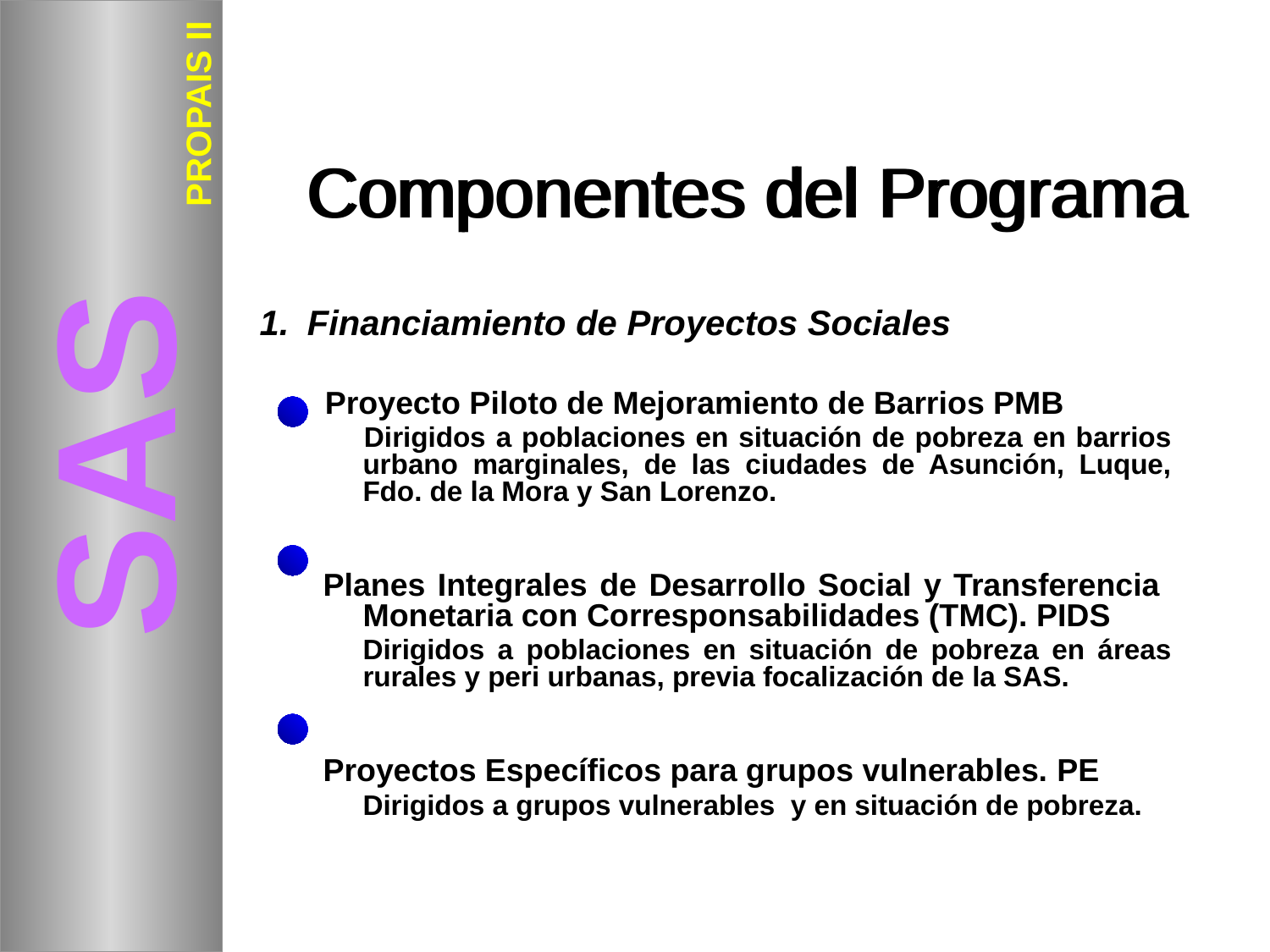

Componentes del Programa
# Componentes del Programa
PROPAIS II
Financiamiento de Proyectos Sociales

	  Proyecto Piloto de Mejoramiento de Barrios PMB
    Dirigidos a poblaciones en situación de pobreza en barrios urbano marginales, de las ciudades de Asunción, Luque, Fdo. de la Mora y San Lorenzo.

Planes Integrales de Desarrollo Social y Transferencia  Monetaria con Corresponsabilidades (TMC). PIDS
	Dirigidos a poblaciones en situación de pobreza en áreas rurales y peri urbanas, previa focalización de la SAS.

Proyectos Específicos para grupos vulnerables. PE
	Dirigidos a grupos vulnerables  y en situación de pobreza.

SAS